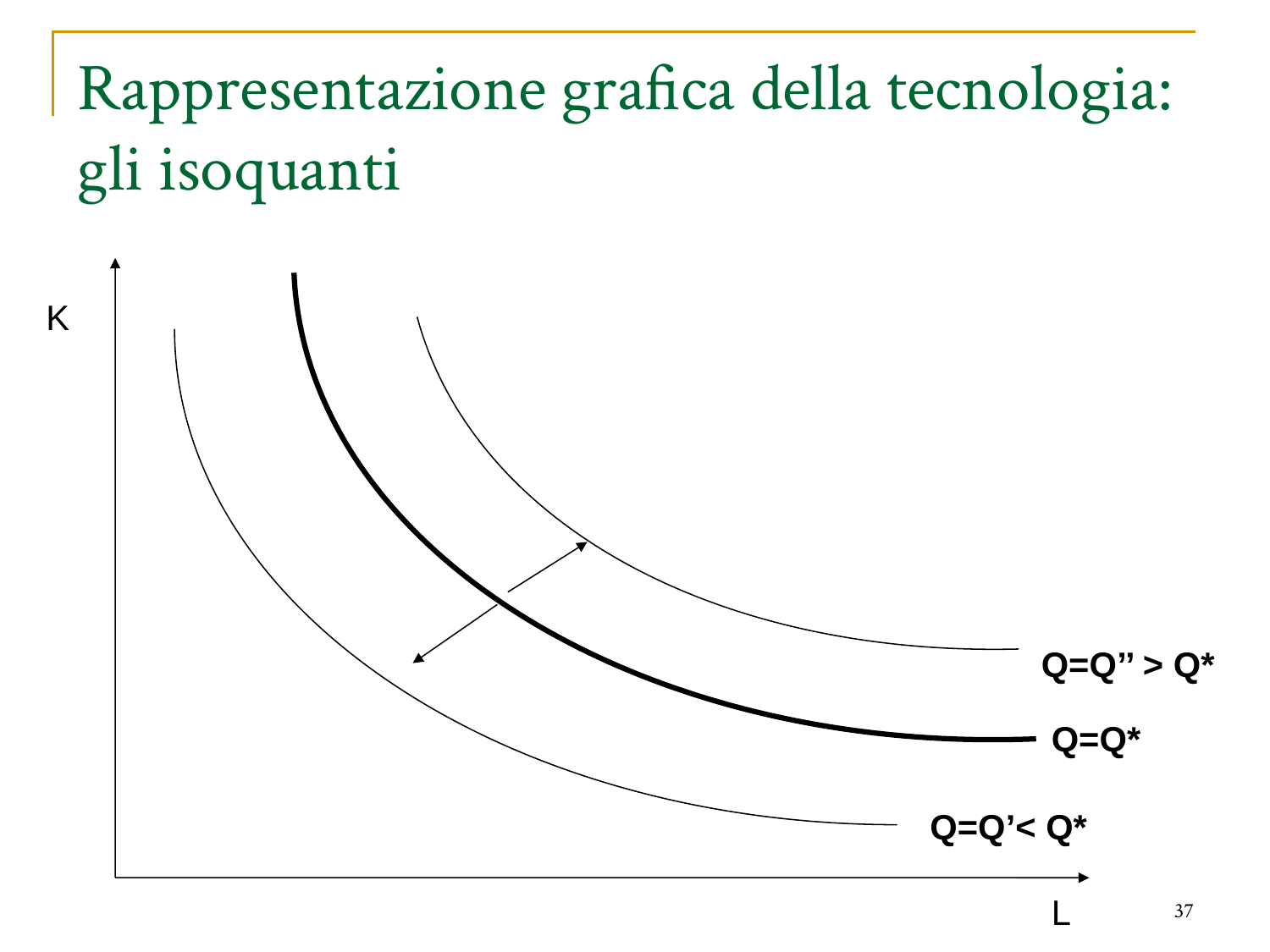

# Rappresentazione grafica della tecnologia: gli isoquanti

K

Q=Q’’ > Q*
Q=Q*
Q=Q’< Q*

L
37